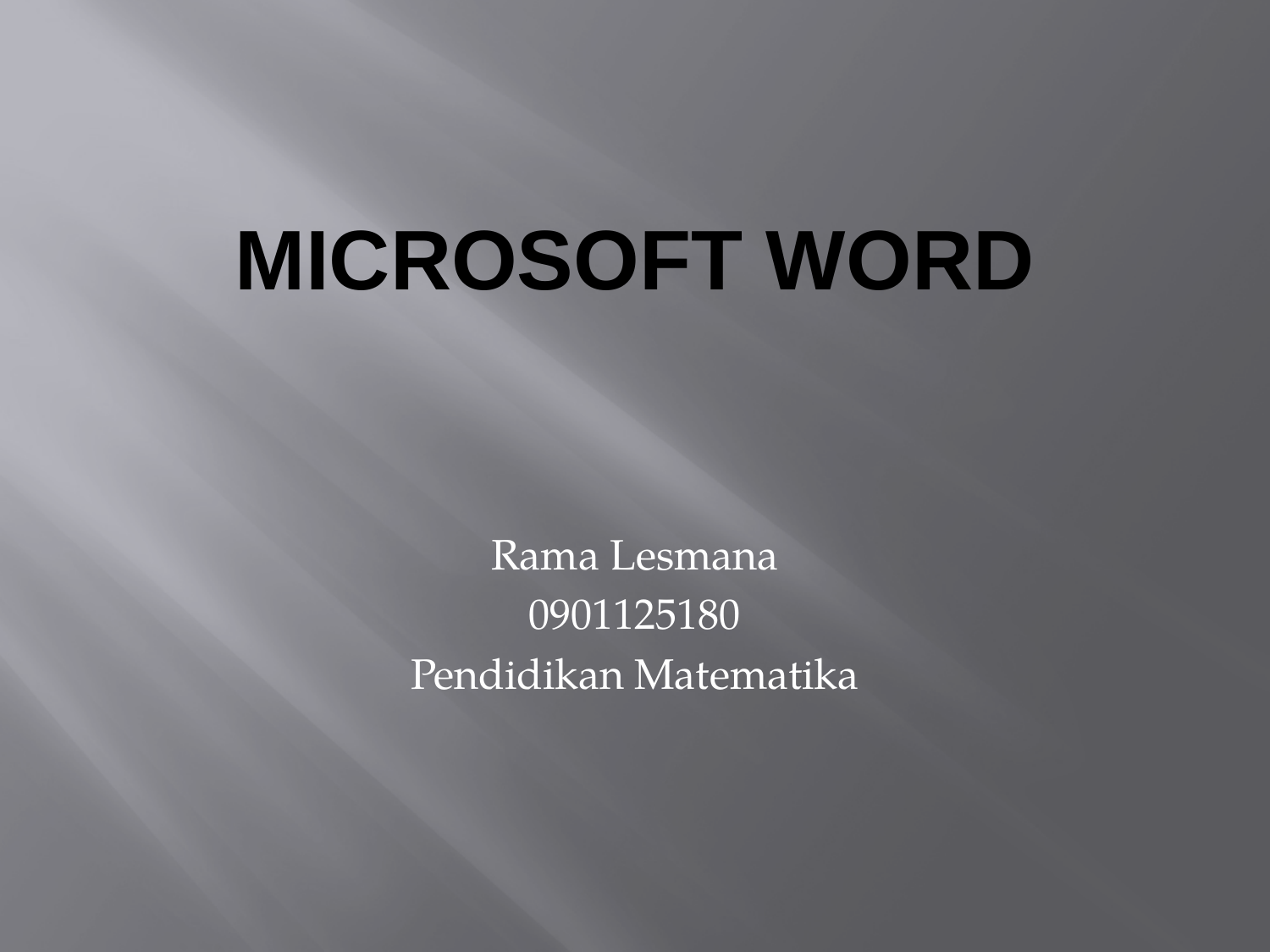

# Microsoft word

Rama Lesmana
0901125180
Pendidikan Matematika